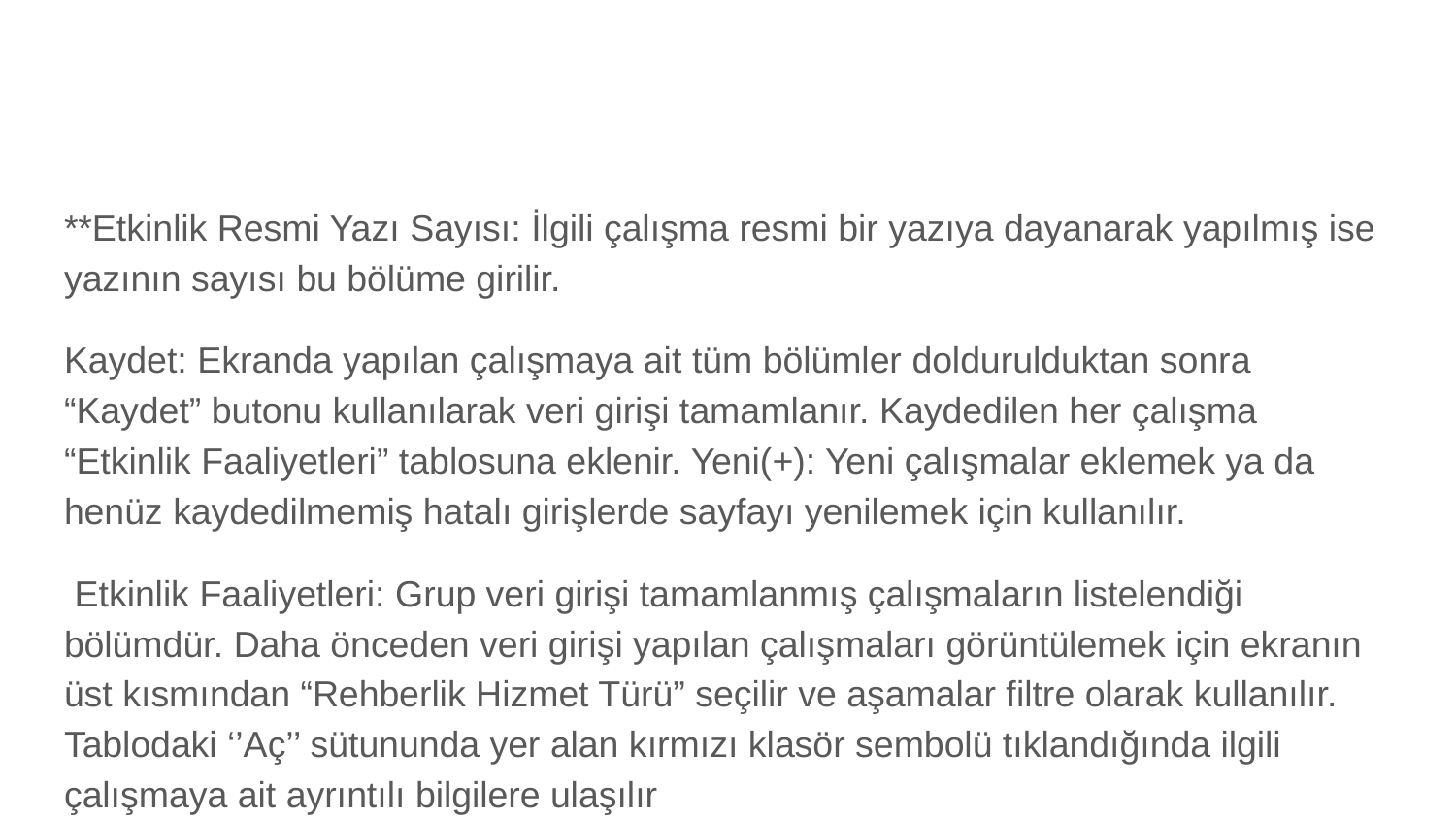

#
**Etkinlik Resmi Yazı Sayısı: İlgili çalışma resmi bir yazıya dayanarak yapılmış ise yazının sayısı bu bölüme girilir.
Kaydet: Ekranda yapılan çalışmaya ait tüm bölümler doldurulduktan sonra “Kaydet” butonu kullanılarak veri girişi tamamlanır. Kaydedilen her çalışma “Etkinlik Faaliyetleri” tablosuna eklenir. Yeni(+): Yeni çalışmalar eklemek ya da henüz kaydedilmemiş hatalı girişlerde sayfayı yenilemek için kullanılır.
 Etkinlik Faaliyetleri: Grup veri girişi tamamlanmış çalışmaların listelendiği bölümdür. Daha önceden veri girişi yapılan çalışmaları görüntülemek için ekranın üst kısmından “Rehberlik Hizmet Türü” seçilir ve aşamalar filtre olarak kullanılır. Tablodaki ‘’Aç’’ sütununda yer alan kırmızı klasör sembolü tıklandığında ilgili çalışmaya ait ayrıntılı bilgilere ulaşılır